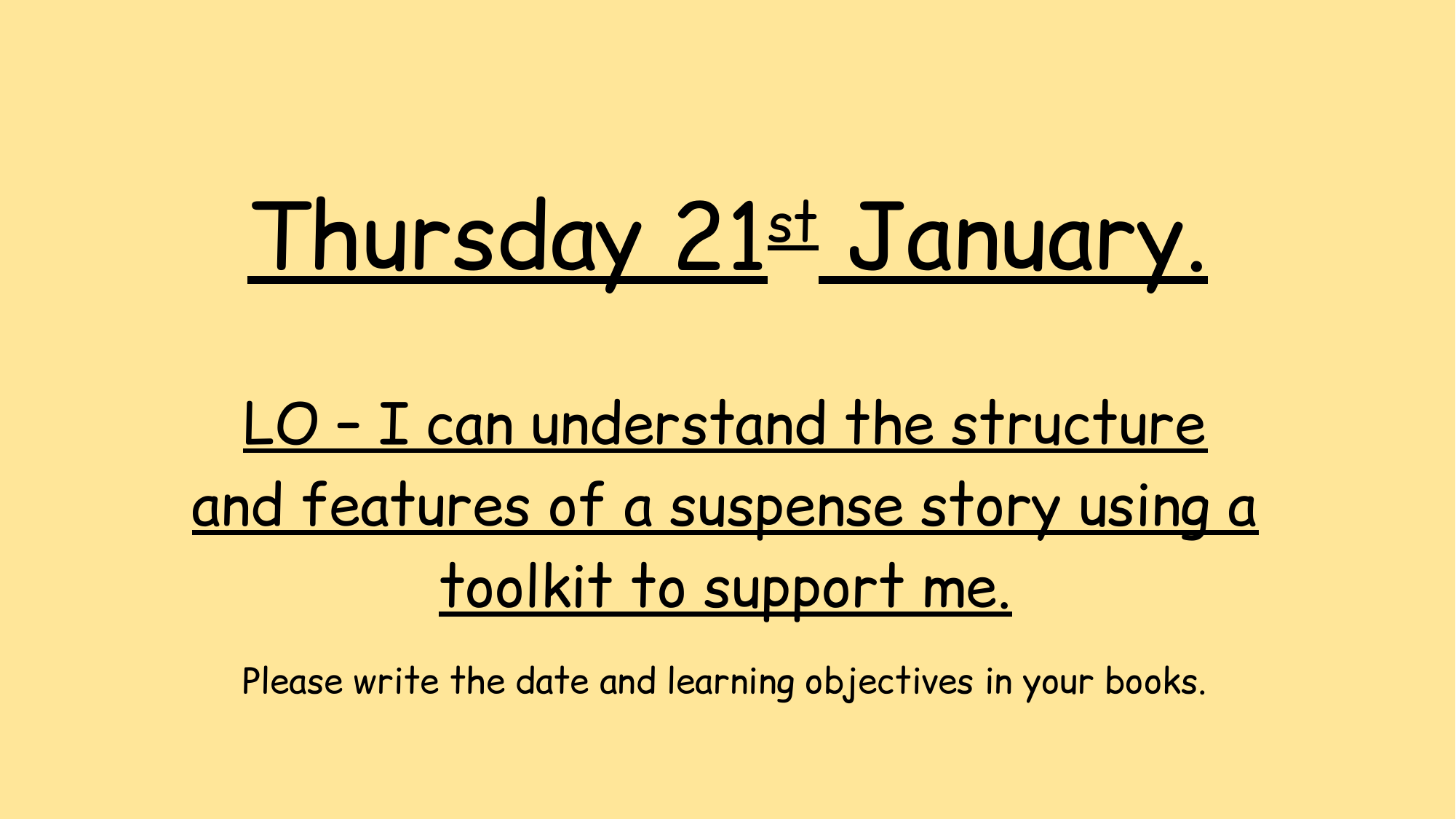

# Thursday 21st January.
LO – I can understand the structure and features of a suspense story using a toolkit to support me.

Please write the date and learning objectives in your books.